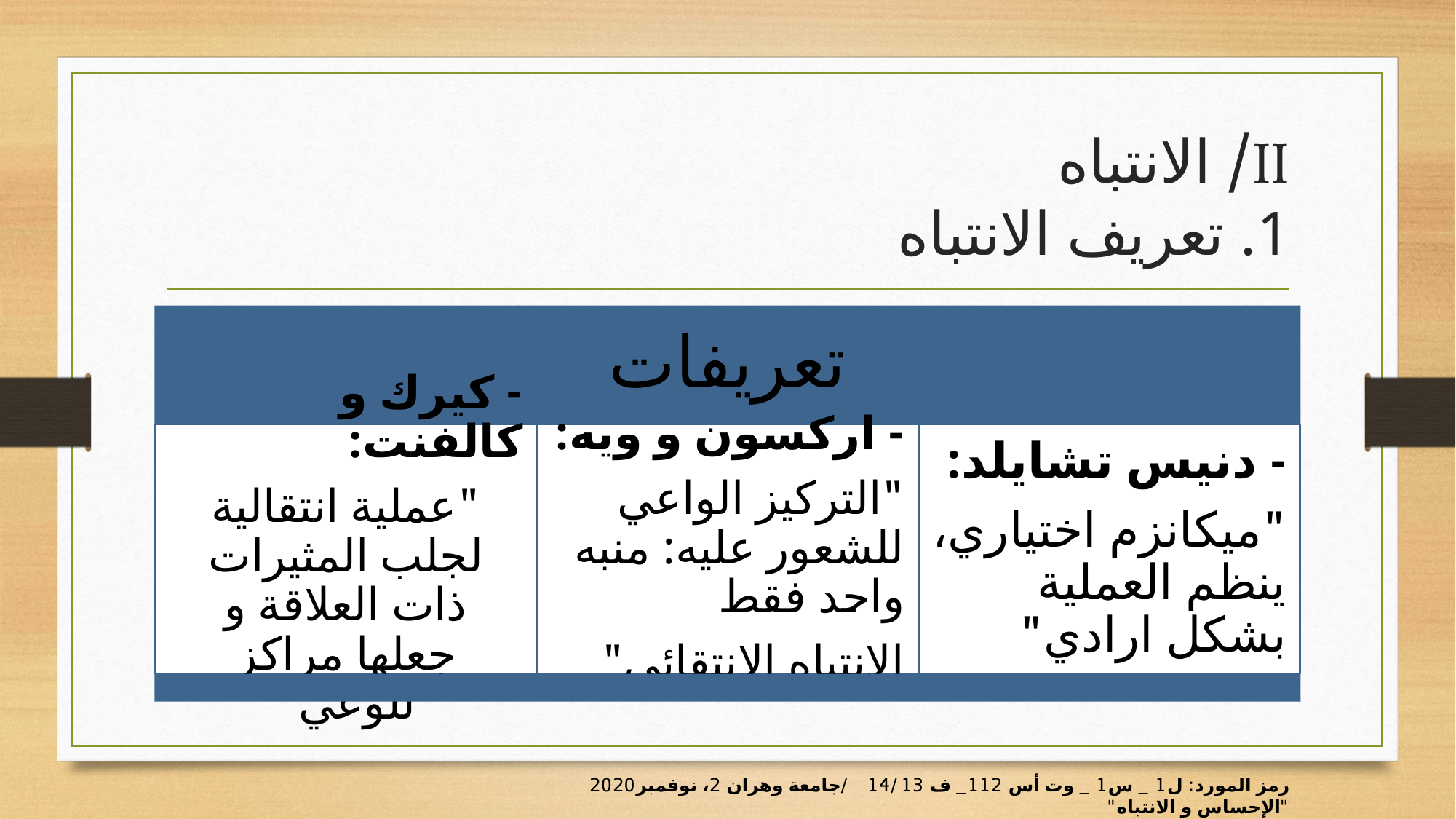

# II/ الانتباه 1. تعريف الانتباه
تعريفات
- كيرك و كالفنت:
"عملية انتقالية لجلب المثيرات ذات العلاقة و جعلها مراكز للوعي"
- اركسون و ويه:
"التركيز الواعي للشعور عليه: منبه واحد فقط
الانتباه الانتقائي"
- دنيس تشايلد:
"ميكانزم اختياري، ينظم العملية بشكل ارادي"
رمز المورد: ل1 _ س1 _ وت أس 112_ ف 14/13   /جامعة وهران 2، نوفمبر2020                                                                   "الإحساس و الانتباه"